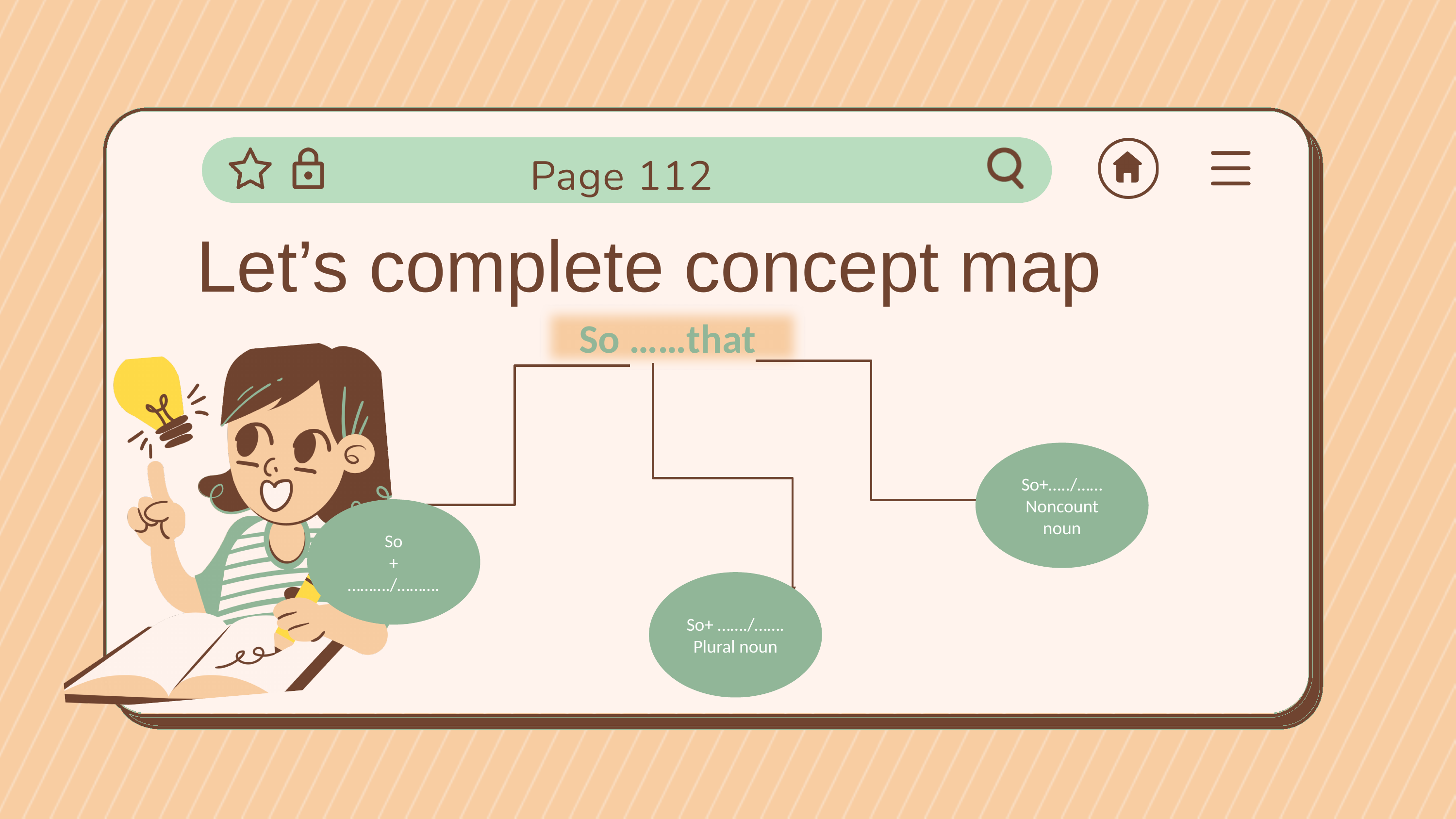

Page 112

Let’s complete concept map
So ……that

So+…../……
Noncount noun
So
+
………./……….
So+ ……./…….
Plural noun